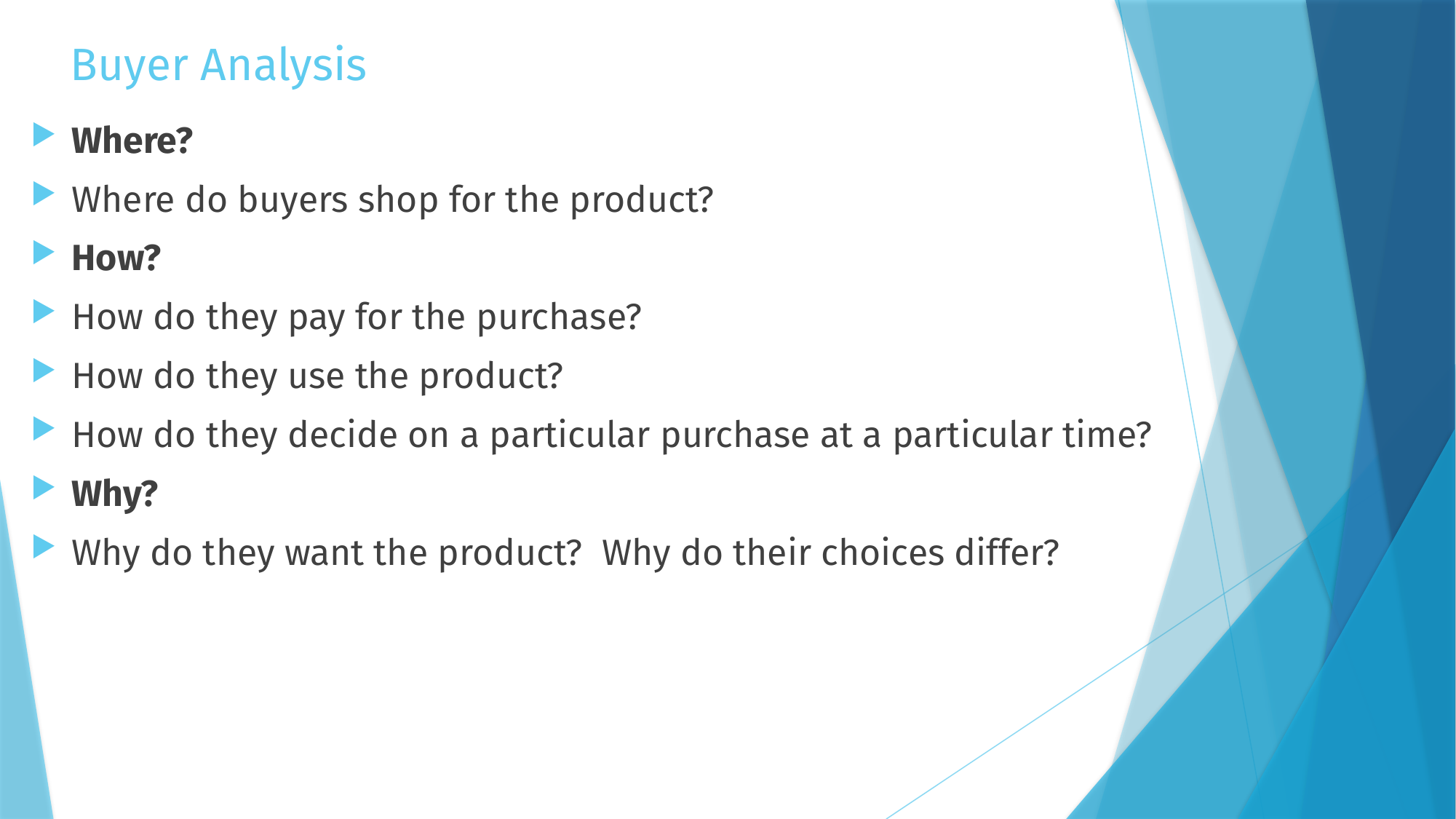

# Buyer Analysis
Where?
Where do buyers shop for the product?
How?
How do they pay for the purchase?
How do they use the product?
How do they decide on a particular purchase at a particular time?
Why?
Why do they want the product?  Why do their choices differ?